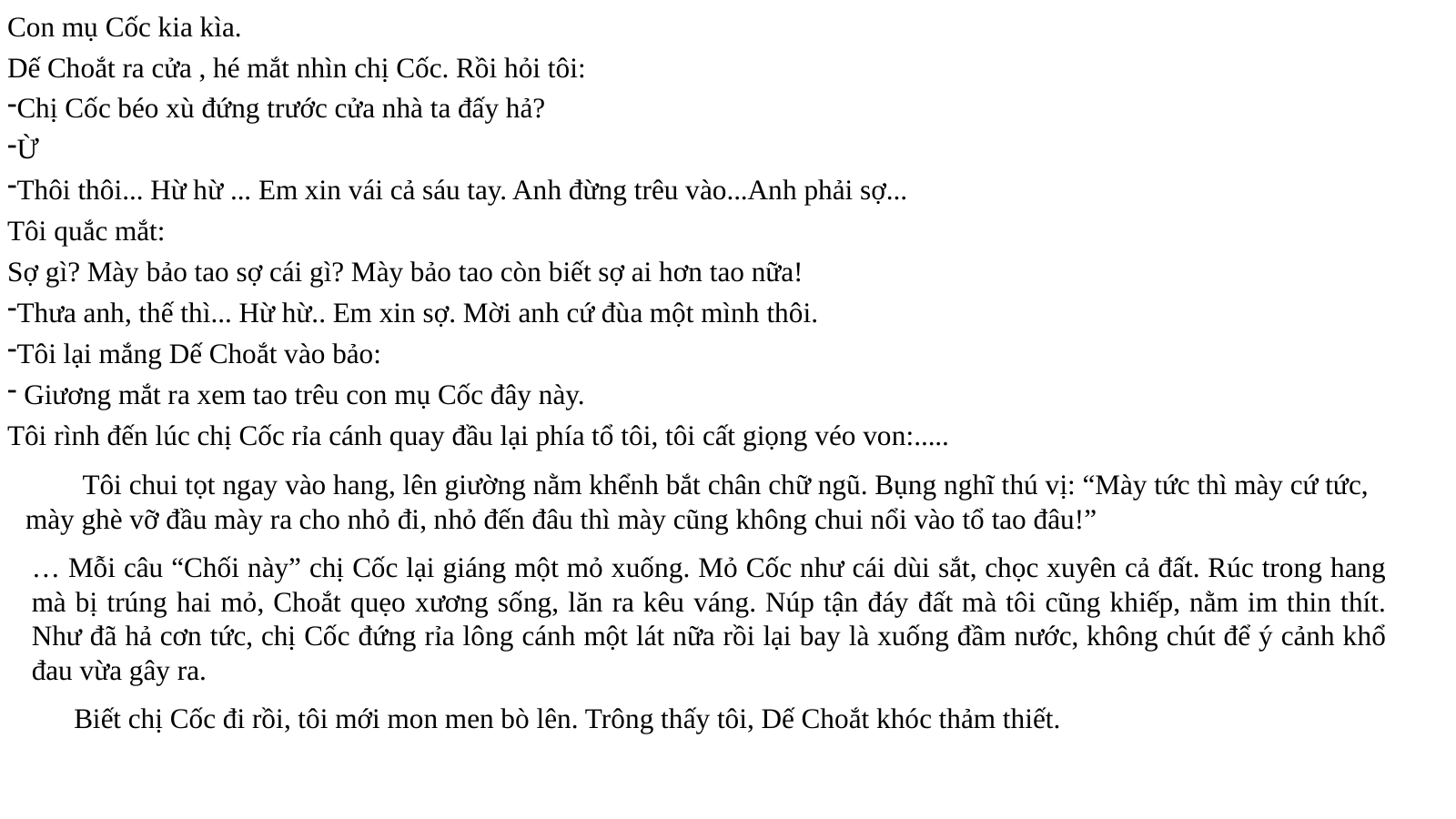

Con mụ Cốc kia kìa.
Dế Choắt ra cửa , hé mắt nhìn chị Cốc. Rồi hỏi tôi:
Chị Cốc béo xù đứng trước cửa nhà ta đấy hả?
Ừ
Thôi thôi... Hừ hừ ... Em xin vái cả sáu tay. Anh đừng trêu vào...Anh phải sợ...
Tôi quắc mắt:
Sợ gì? Mày bảo tao sợ cái gì? Mày bảo tao còn biết sợ ai hơn tao nữa!
Thưa anh, thế thì... Hừ hừ.. Em xin sợ. Mời anh cứ đùa một mình thôi.
Tôi lại mắng Dế Choắt vào bảo:
 Giương mắt ra xem tao trêu con mụ Cốc đây này.
Tôi rình đến lúc chị Cốc rỉa cánh quay đầu lại phía tổ tôi, tôi cất giọng véo von:.....

        Tôi chui tọt ngay vào hang, lên giường nằm khểnh bắt chân chữ ngũ. Bụng nghĩ thú vị: “Mày tức thì mày cứ tức, mày ghè vỡ đầu mày ra cho nhỏ đi, nhỏ đến đâu thì mày cũng không chui nổi vào tổ tao đâu!”
… Mỗi câu “Chối này” chị Cốc lại giáng một mỏ xuống. Mỏ Cốc như cái dùi sắt, chọc xuyên cả đất. Rúc trong hang mà bị trúng hai mỏ, Choắt quẹo xương sống, lăn ra kêu váng. Núp tận đáy đất mà tôi cũng khiếp, nằm im thin thít. Như đã hả cơn tức, chị Cốc đứng rỉa lông cánh một lát nữa rồi lại bay là xuống đầm nước, không chút để ý cảnh khổ đau vừa gây ra.
      Biết chị Cốc đi rồi, tôi mới mon men bò lên. Trông thấy tôi, Dế Choắt khóc thảm thiết.